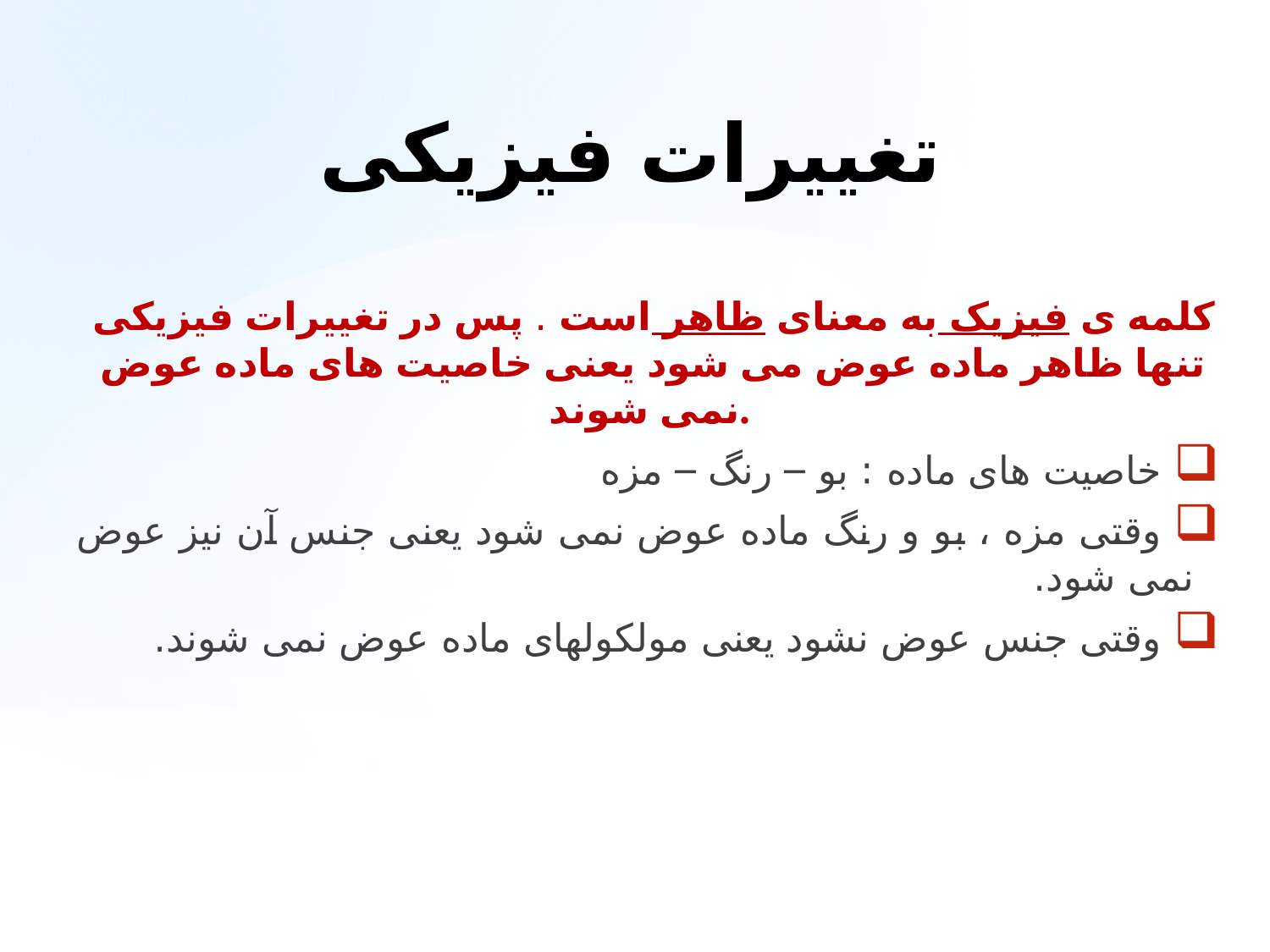

# تغییرات فیزیکی
کلمه ی فیزیک به معنای ظاهر است . پس در تغییرات فیزیکی تنها ظاهر ماده عوض می شود یعنی خاصیت های ماده عوض نمی شوند.
 خاصیت های ماده : بو – رنگ – مزه
 وقتی مزه ، بو و رنگ ماده عوض نمی شود یعنی جنس آن نیز عوض نمی شود.
 وقتی جنس عوض نشود یعنی مولکولهای ماده عوض نمی شوند.